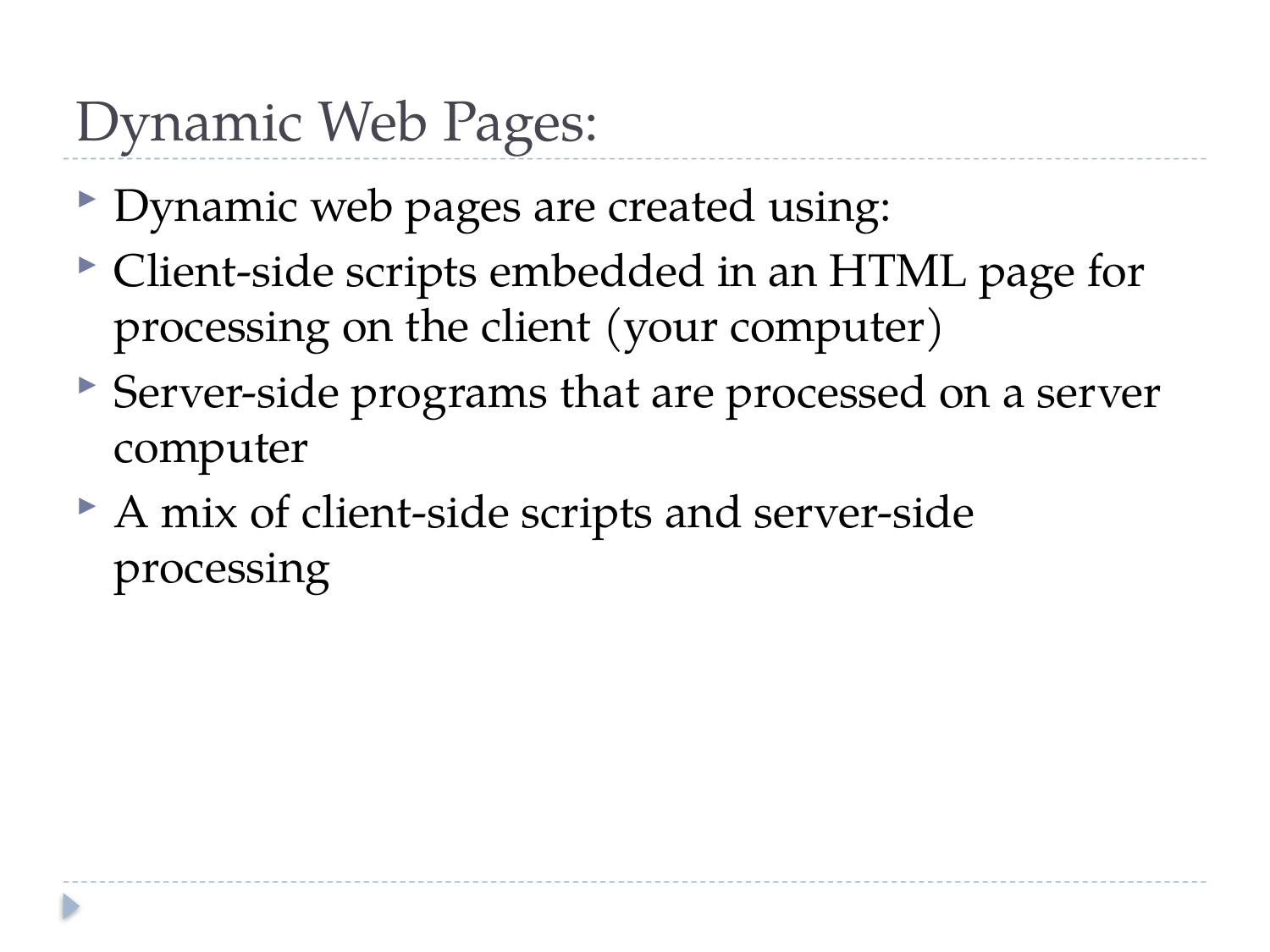

# Dynamic Web Pages:
Dynamic web pages are created using:
Client-side scripts embedded in an HTML page for processing on the client (your computer)
Server-side programs that are processed on a server computer
A mix of client-side scripts and server-side processing